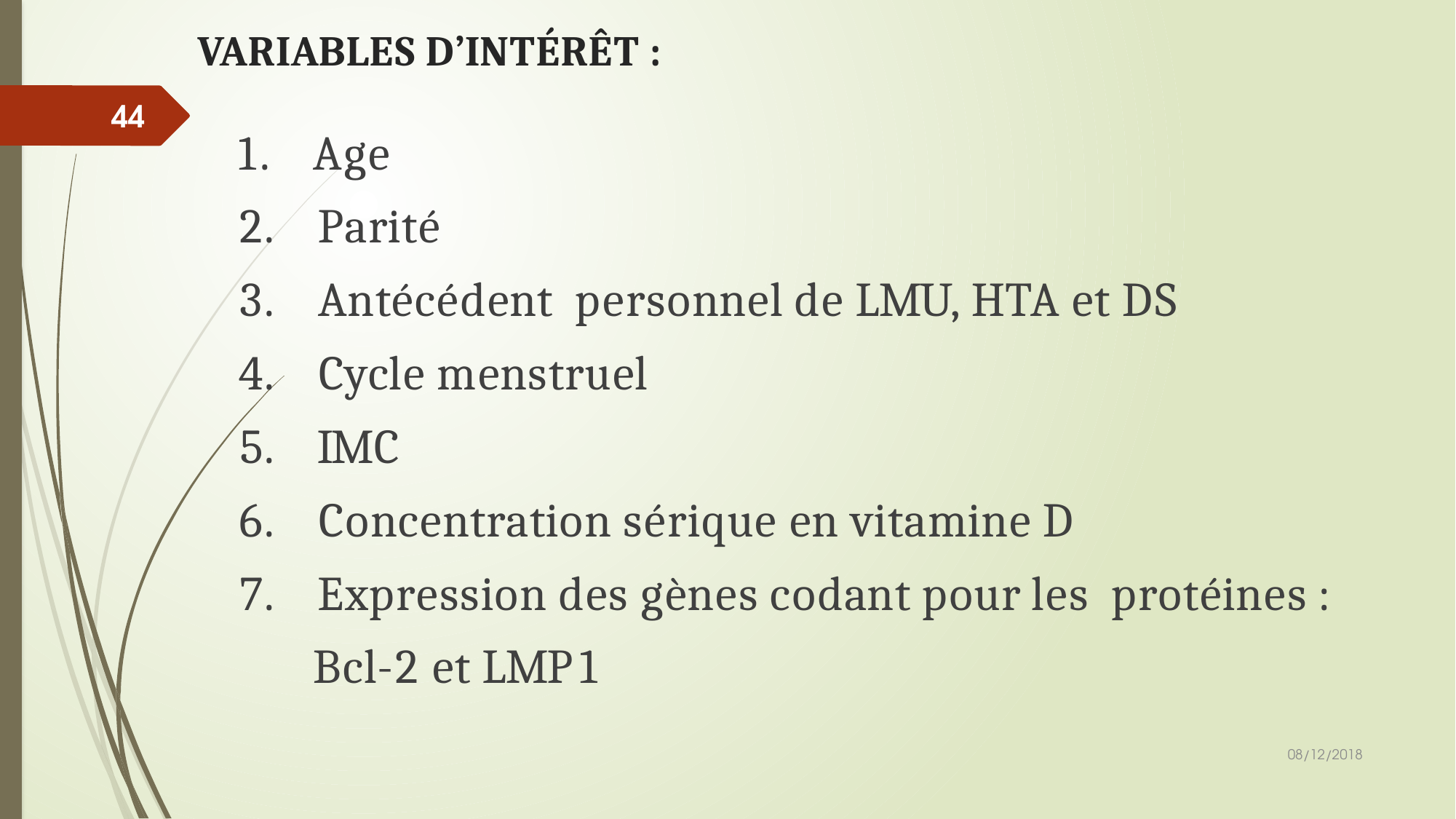

# VARIABLES D’INTÉRÊT :
44
 1.    Age
 2.    Parité
 3.    Antécédent  personnel de LMU, HTA et DS
 4.    Cycle menstruel
 5.    IMC
 6.    Concentration sérique en vitamine D
 7.    Expression des gènes codant pour les  protéines :
        Bcl-2 et LMP1
08/12/2018